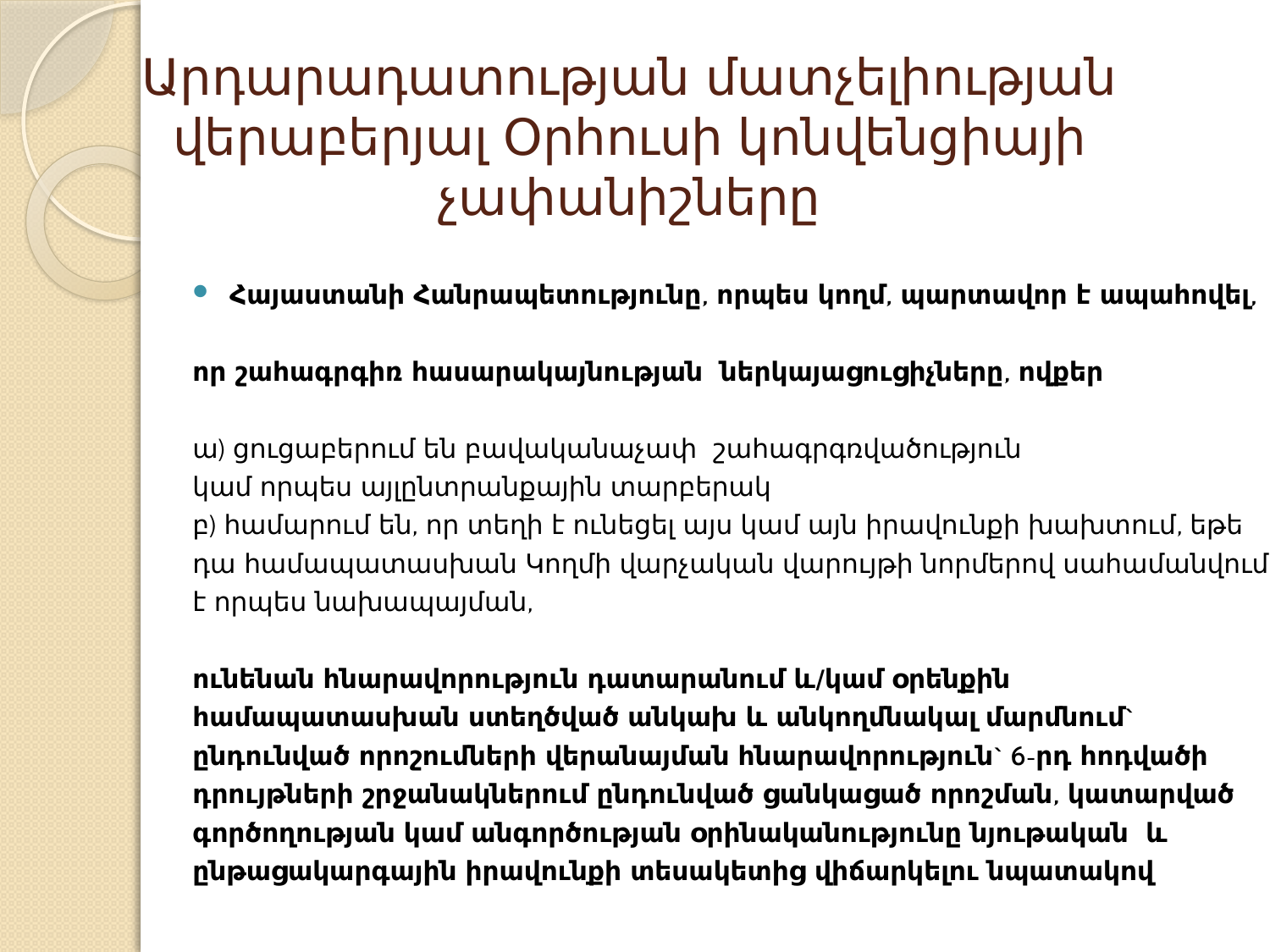

# Արդարադատության մատչելիության վերաբերյալ Օրհուսի կոնվենցիայի չափանիշները
Հայաստանի Հանրապետությունը, որպես կողմ, պարտավոր է ապահովել,

որ շահագրգիռ հասարակայնության  ներկայացուցիչները, ովքեր

ա) ցուցաբերում են բավականաչափ  շահագրգռվածություն
կամ որպես այլընտրանքային տարբերակ
բ) համարում են, որ տեղի է ունեցել այս կամ այն իրավունքի խախտում, եթե
դա համապատասխան Կողմի վարչական վարույթի նորմերով սահամանվում
է որպես նախապայման,

ունենան հնարավորություն դատարանում և/կամ օրենքին
համապատասխան ստեղծված անկախ և անկողմնակալ մարմնում`
ընդունված որոշումների վերանայման հնարավորություն` 6-րդ հոդվածի
դրույթների շրջանակներում ընդունված ցանկացած որոշման, կատարված
գործողության կամ անգործության օրինականությունը նյութական  և
ընթացակարգային իրավունքի տեսակետից վիճարկելու նպատակով